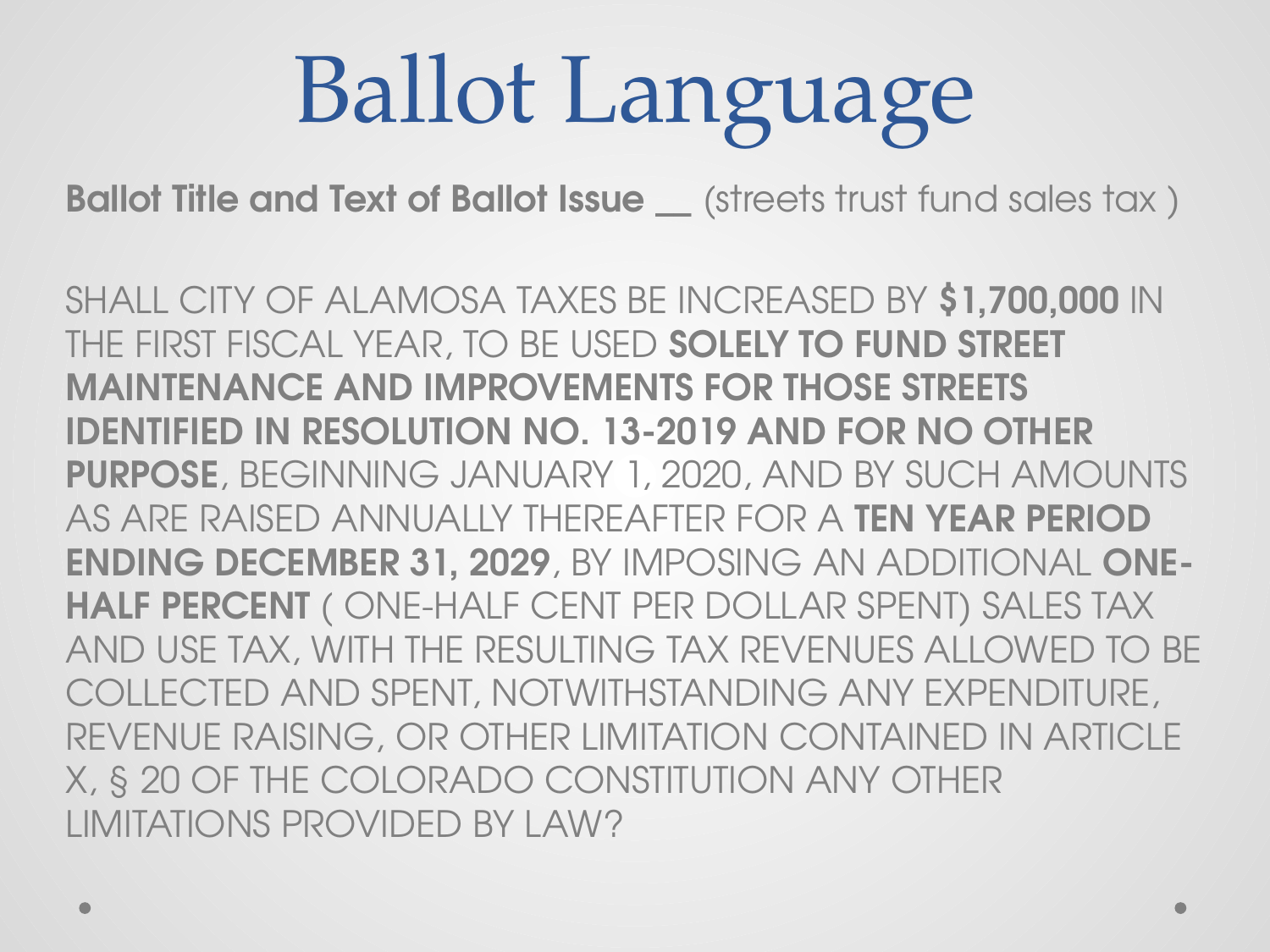

# Ballot Language
Ballot Title and Text of Ballot Issue __ (streets trust fund sales tax )

SHALL CITY OF ALAMOSA TAXES BE INCREASED BY $1,700,000 IN THE FIRST FISCAL YEAR, TO BE USED SOLELY TO FUND STREET MAINTENANCE AND IMPROVEMENTS FOR THOSE STREETS IDENTIFIED IN RESOLUTION NO. 13-2019 AND FOR NO OTHER PURPOSE, BEGINNING JANUARY 1, 2020, AND BY SUCH AMOUNTS AS ARE RAISED ANNUALLY THEREAFTER FOR A TEN YEAR PERIOD ENDING DECEMBER 31, 2029, BY IMPOSING AN ADDITIONAL ONE-HALF PERCENT ( ONE-HALF CENT PER DOLLAR SPENT) SALES TAX AND USE TAX, WITH THE RESULTING TAX REVENUES ALLOWED TO BE COLLECTED AND SPENT, NOTWITHSTANDING ANY EXPENDITURE, REVENUE RAISING, OR OTHER LIMITATION CONTAINED IN ARTICLE X, § 20 OF THE COLORADO CONSTITUTION ANY OTHER LIMITATIONS PROVIDED BY LAW?